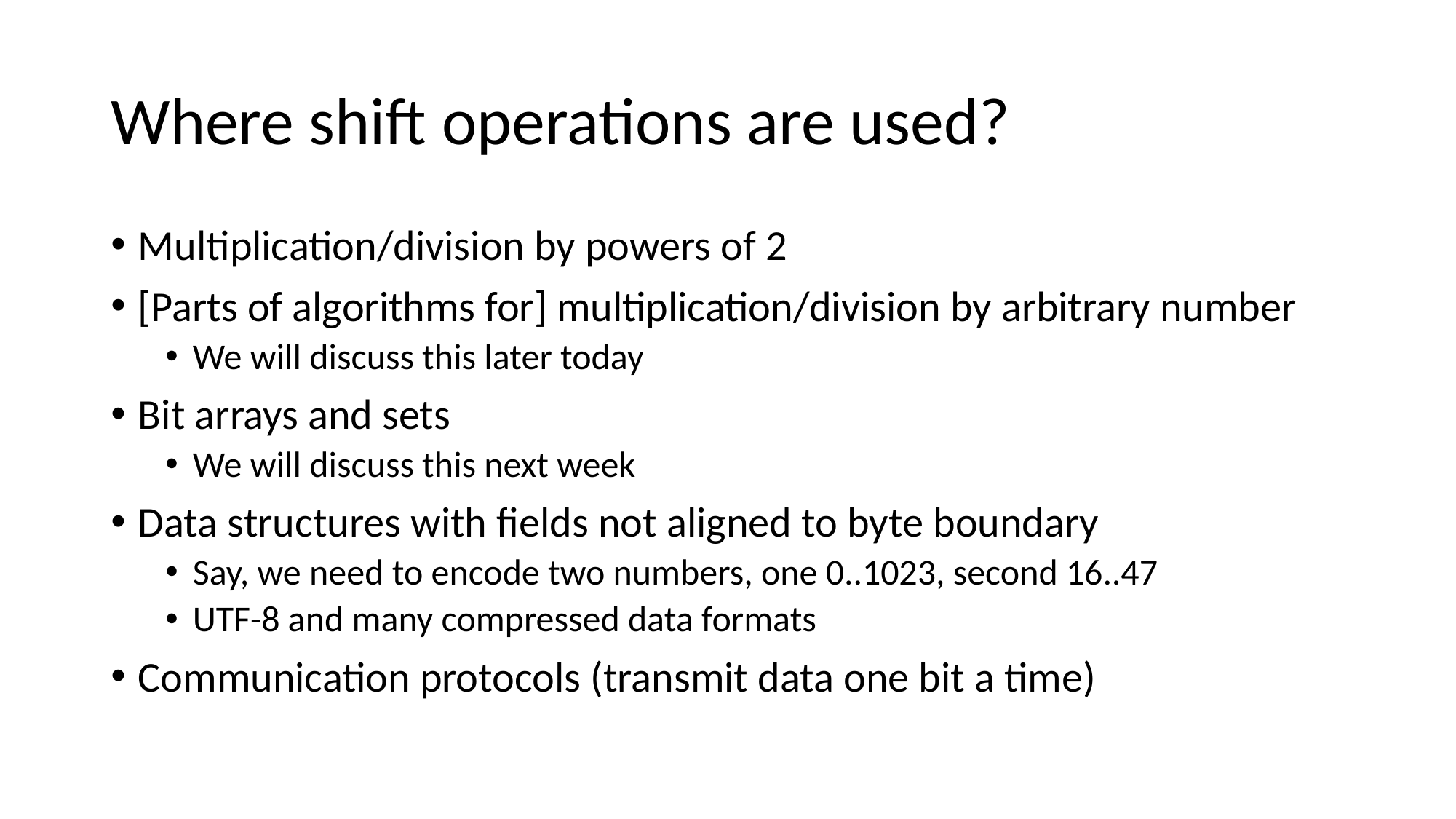

# Where shift operations are used?
Multiplication/division by powers of 2
[Parts of algorithms for] multiplication/division by arbitrary number
We will discuss this later today
Bit arrays and sets
We will discuss this next week
Data structures with fields not aligned to byte boundary
Say, we need to encode two numbers, one 0..1023, second 16..47
UTF-8 and many compressed data formats
Communication protocols (transmit data one bit a time)